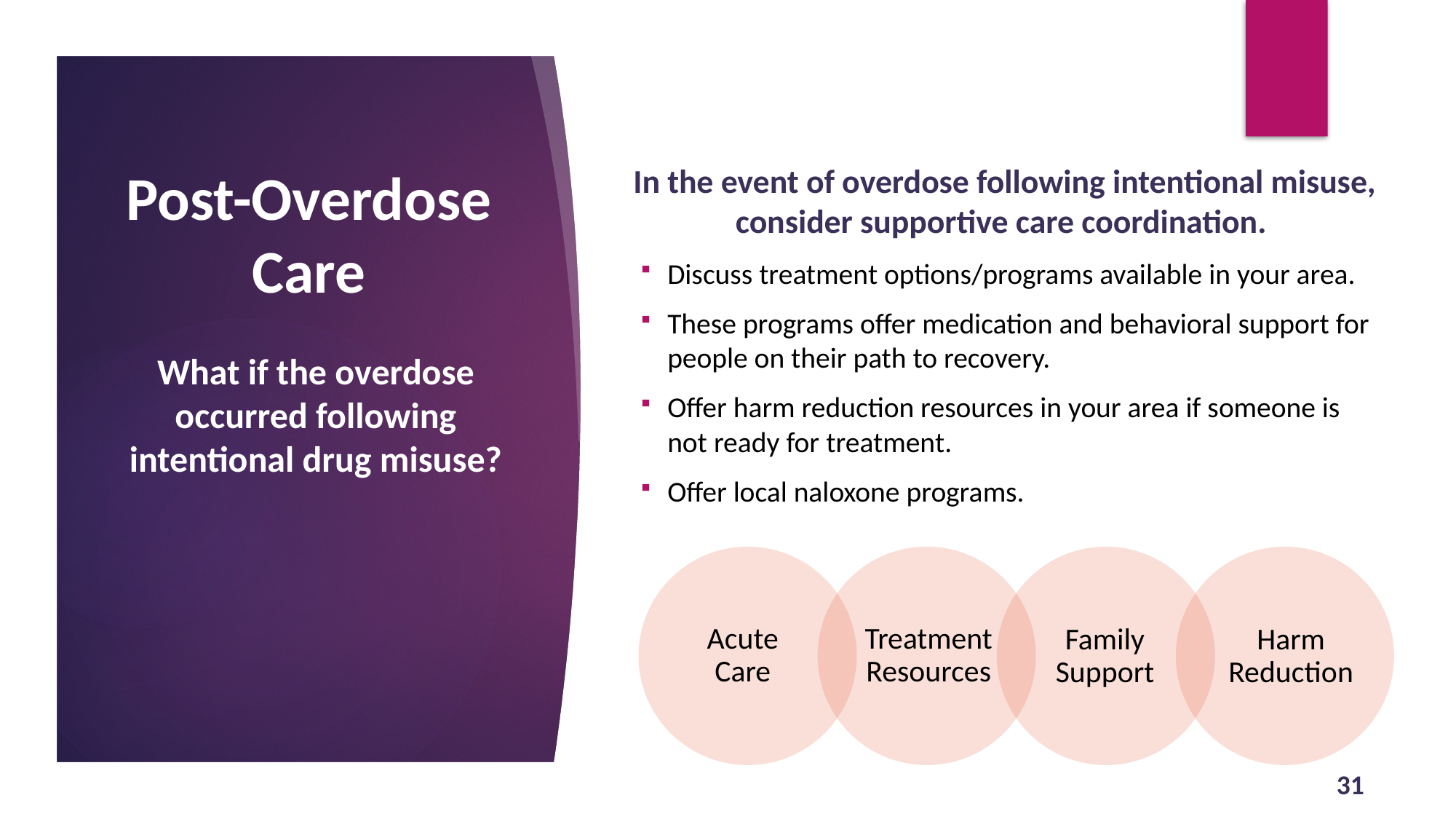

In the event of overdose following intentional misuse, consider supportive care coordination.
Discuss treatment options/programs available in your area.
These programs offer medication and behavioral support for people on their path to recovery.
Offer harm reduction resources in your area if someone is not ready for treatment.
Offer local naloxone programs.
# Post-Overdose Care What if the overdose occurred following intentional drug misuse?

Treatment Resources
Acute Care
Harm Reduction
Family Support
31